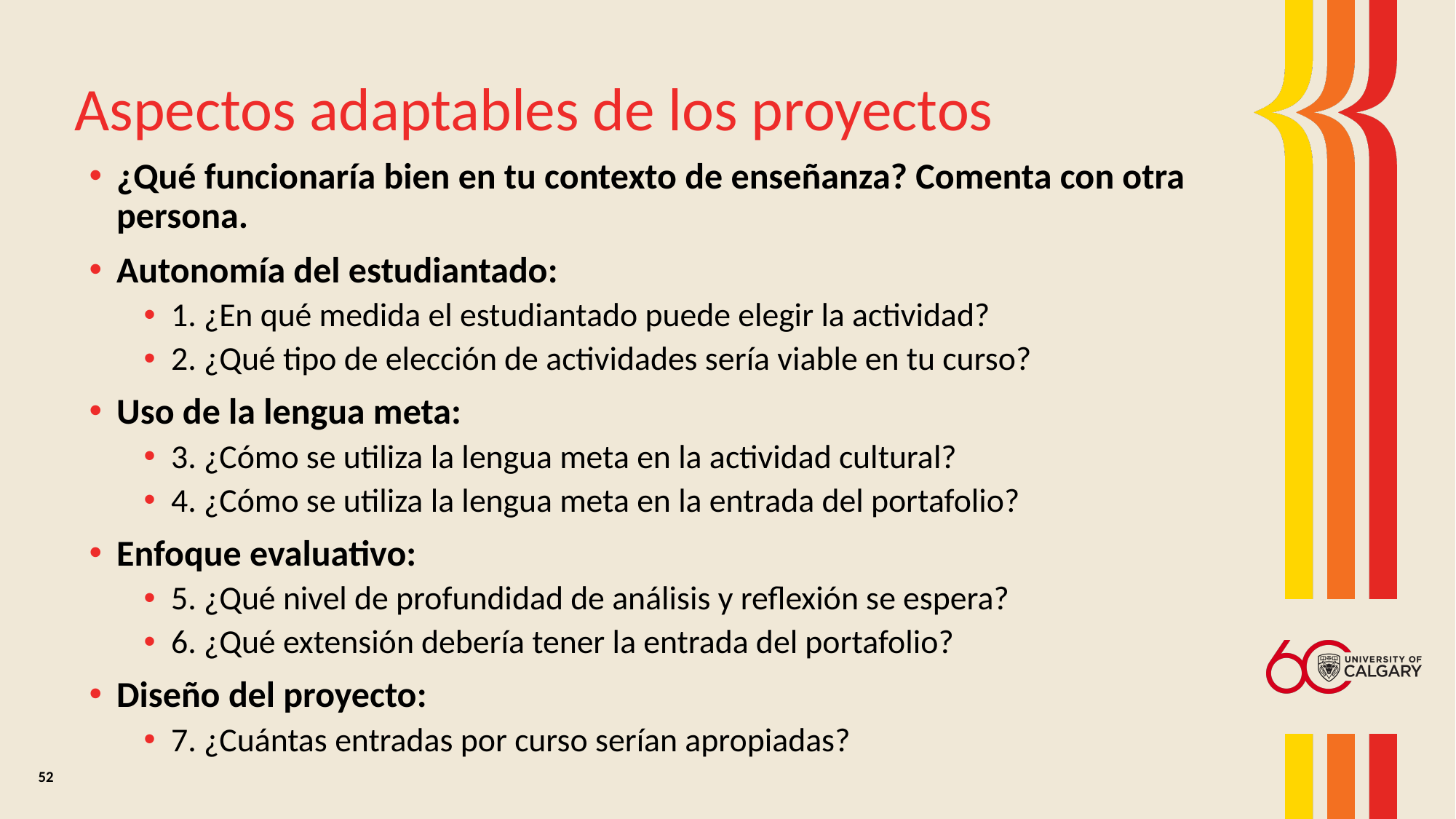

# Aspectos adaptables de los proyectos
¿Qué funcionaría bien en tu contexto de enseñanza? Comenta con otra persona.
Autonomía del estudiantado:
1. ¿En qué medida el estudiantado puede elegir la actividad?
2. ¿Qué tipo de elección de actividades sería viable en tu curso?
Uso de la lengua meta:
3. ¿Cómo se utiliza la lengua meta en la actividad cultural?
4. ¿Cómo se utiliza la lengua meta en la entrada del portafolio?
Enfoque evaluativo:
5. ¿Qué nivel de profundidad de análisis y reflexión se espera?
6. ¿Qué extensión debería tener la entrada del portafolio?
Diseño del proyecto:
7. ¿Cuántas entradas por curso serían apropiadas?